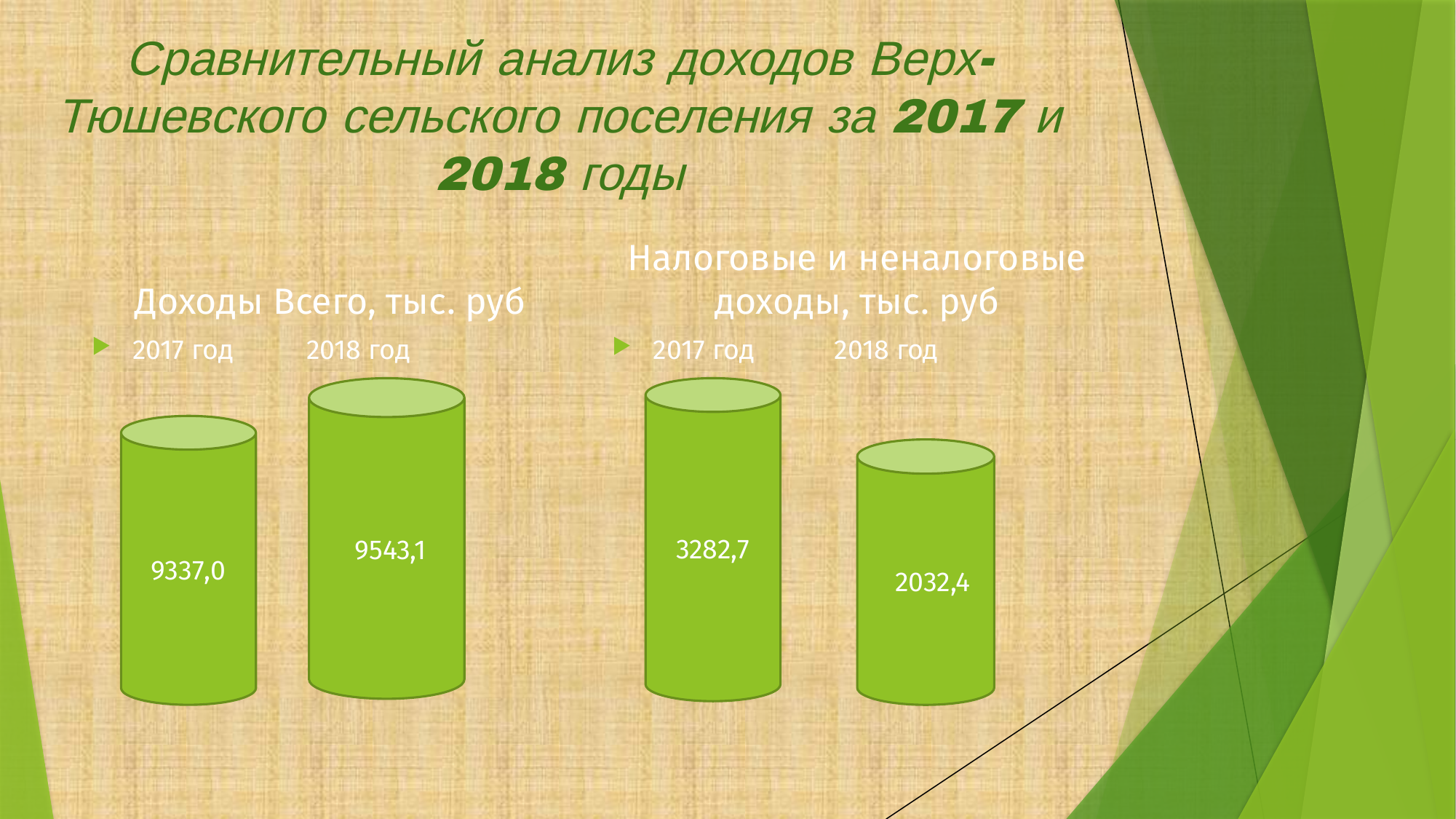

# Сравнительный анализ доходов Верх-Тюшевского сельского поселения за 2017 и 2018 годы

Доходы Всего, тыс. руб
Налоговые и неналоговые доходы, тыс. руб
2017 год          2018 год

2017 год           2018 год
 9543,1
3282,7
9337,0
  2032,4